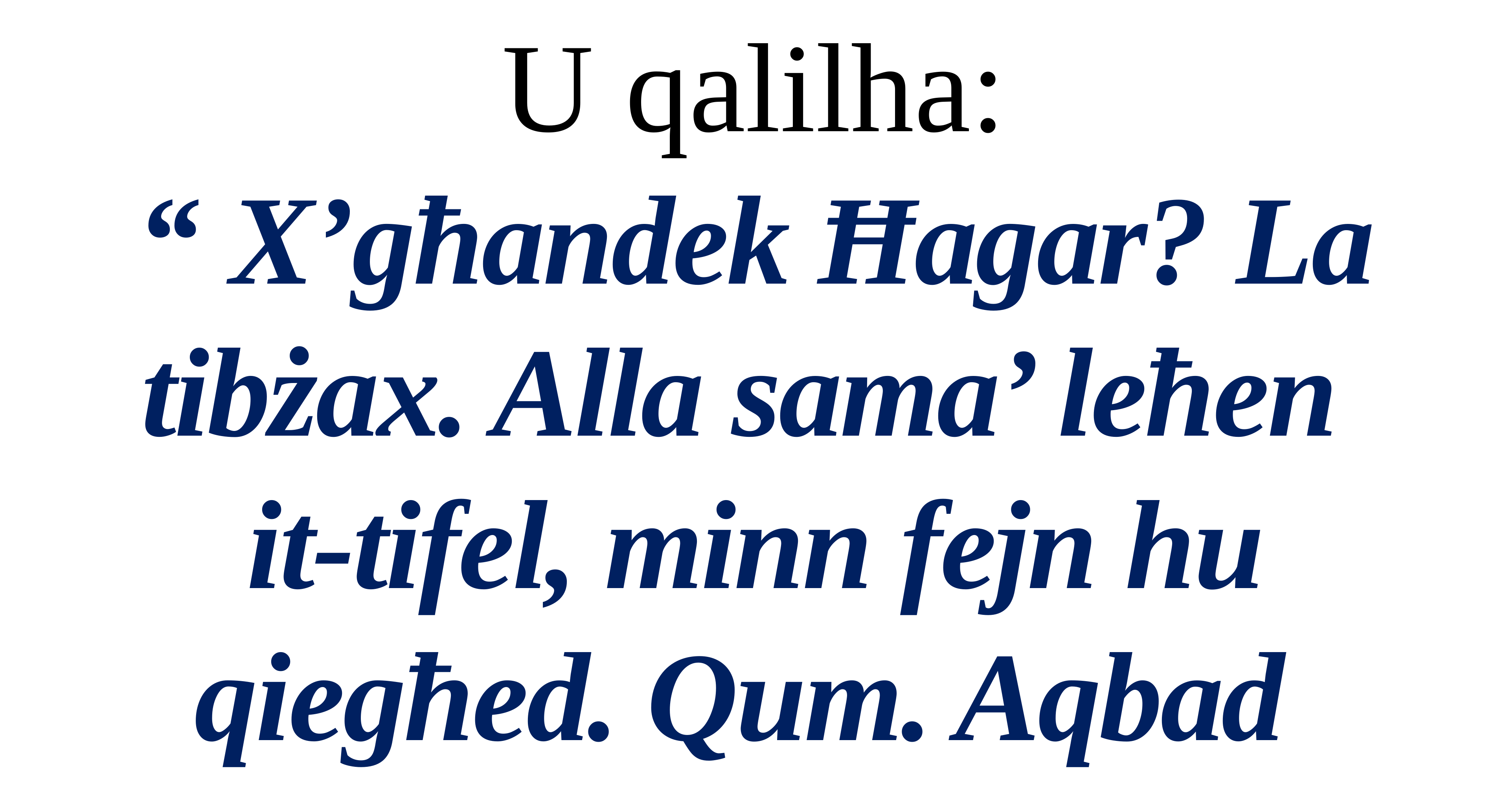

U qalilha:
“ X’għandek Ħagar? La tibżax. Alla sama’ leħen
it-tifel, minn fejn hu qiegħed. Qum. Aqbad